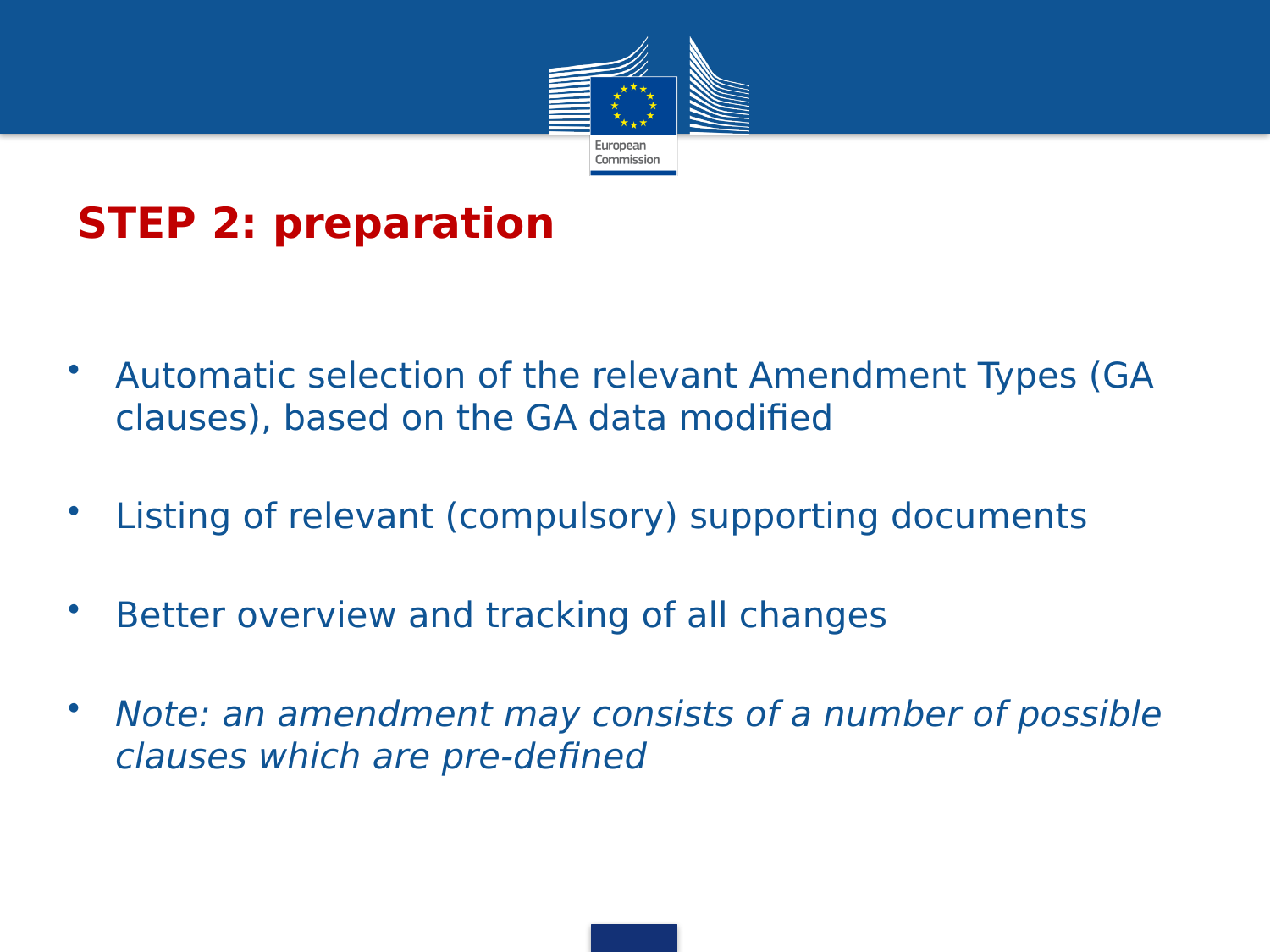

STEP 2: preparation
Automatic selection of the relevant Amendment Types (GA clauses), based on the GA data modified

Listing of relevant (compulsory) supporting documents

Better overview and tracking of all changes

Note: an amendment may consists of a number of possible clauses which are pre-defined